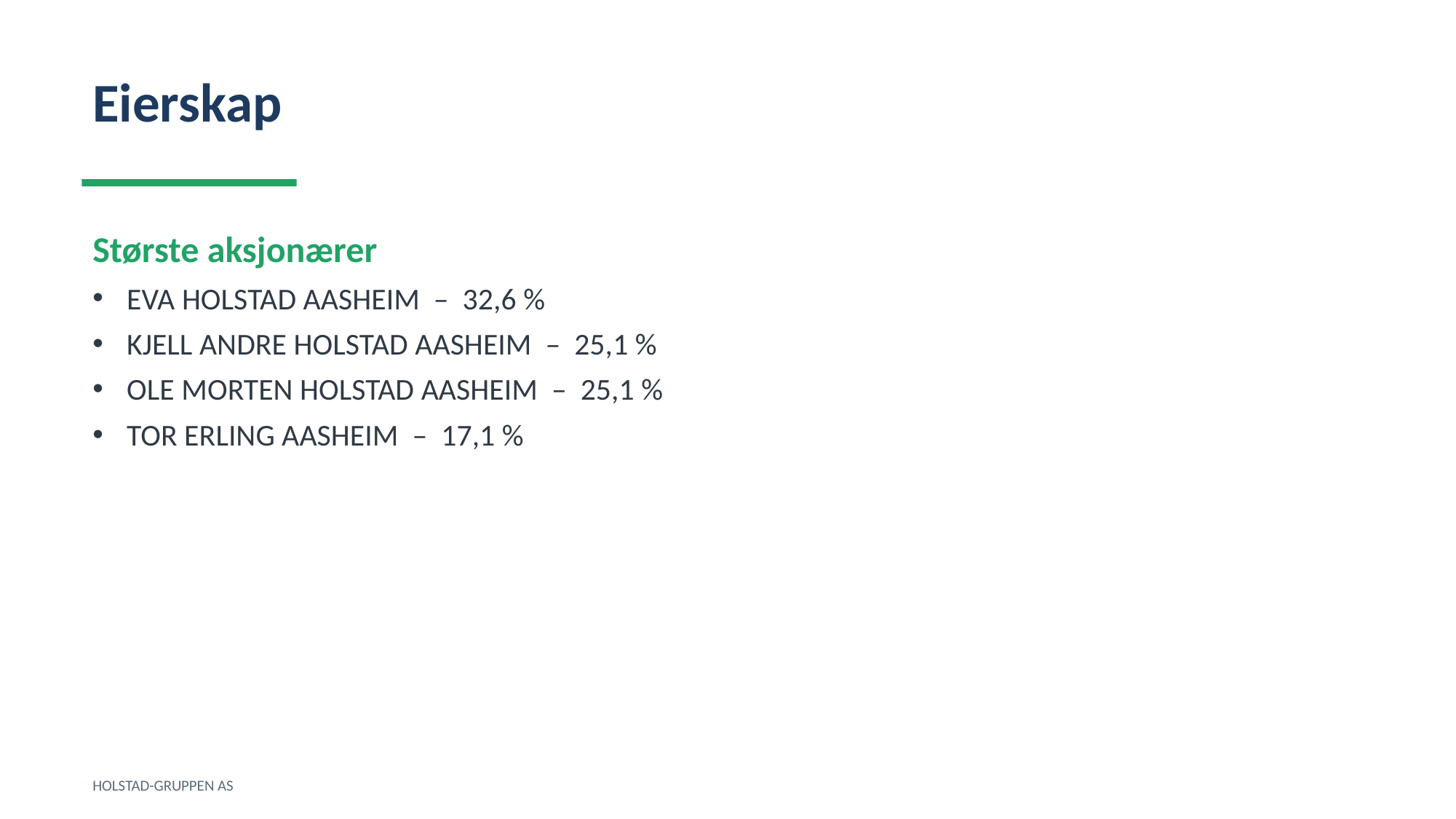

Eierskap

Største aksjonærer
EVA HOLSTAD AASHEIM  –  32,6 %
KJELL ANDRE HOLSTAD AASHEIM  –  25,1 %
OLE MORTEN HOLSTAD AASHEIM  –  25,1 %
TOR ERLING AASHEIM  –  17,1 %
HOLSTAD-GRUPPEN AS